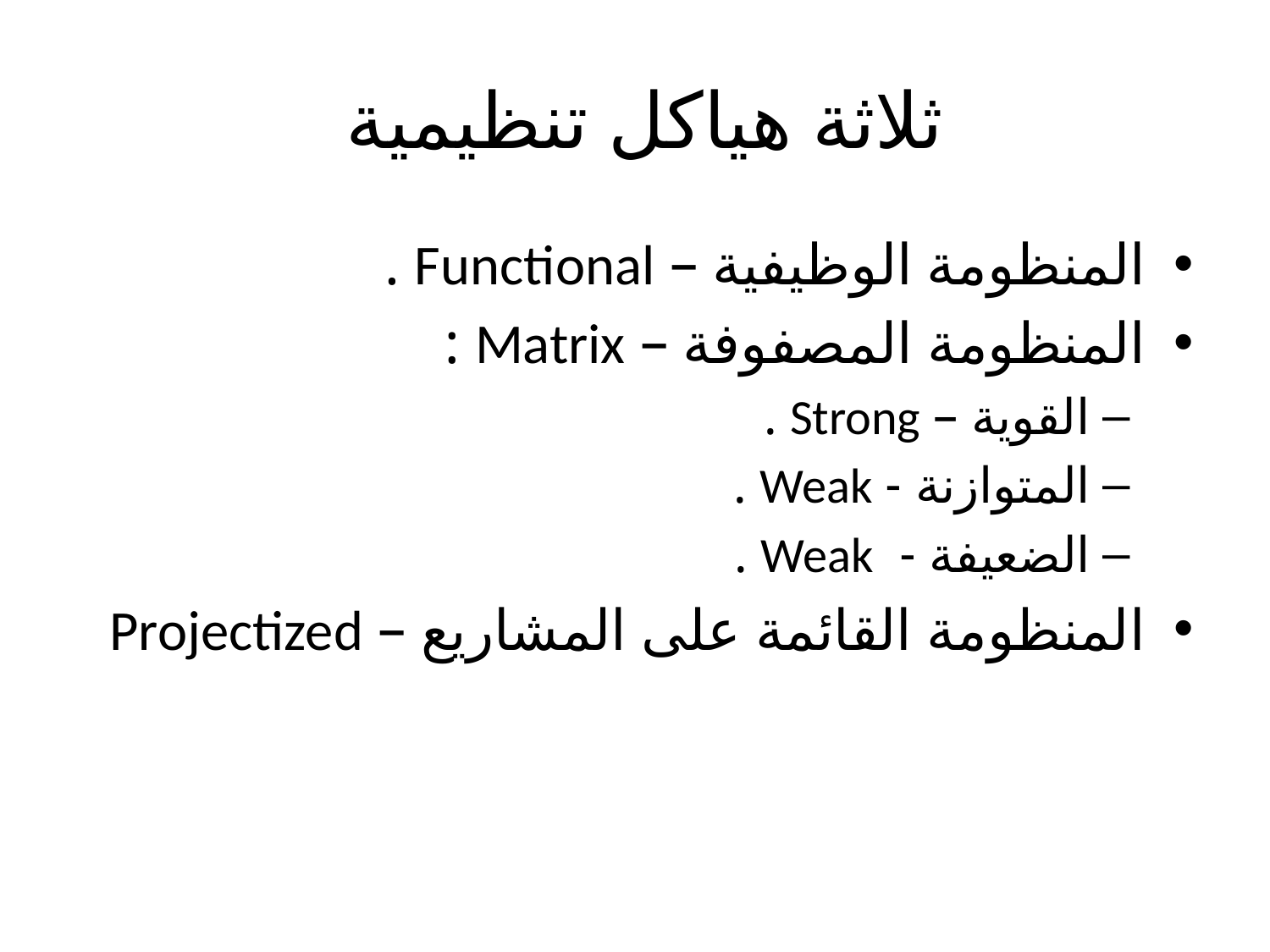

# ثلاثة هياكل تنظيمية
المنظومة الوظيفية – Functional .
المنظومة المصفوفة – Matrix :
القوية – Strong .
المتوازنة - Weak .
الضعيفة -  Weak .
	المنظومة القائمة على المشاريع – Projectized